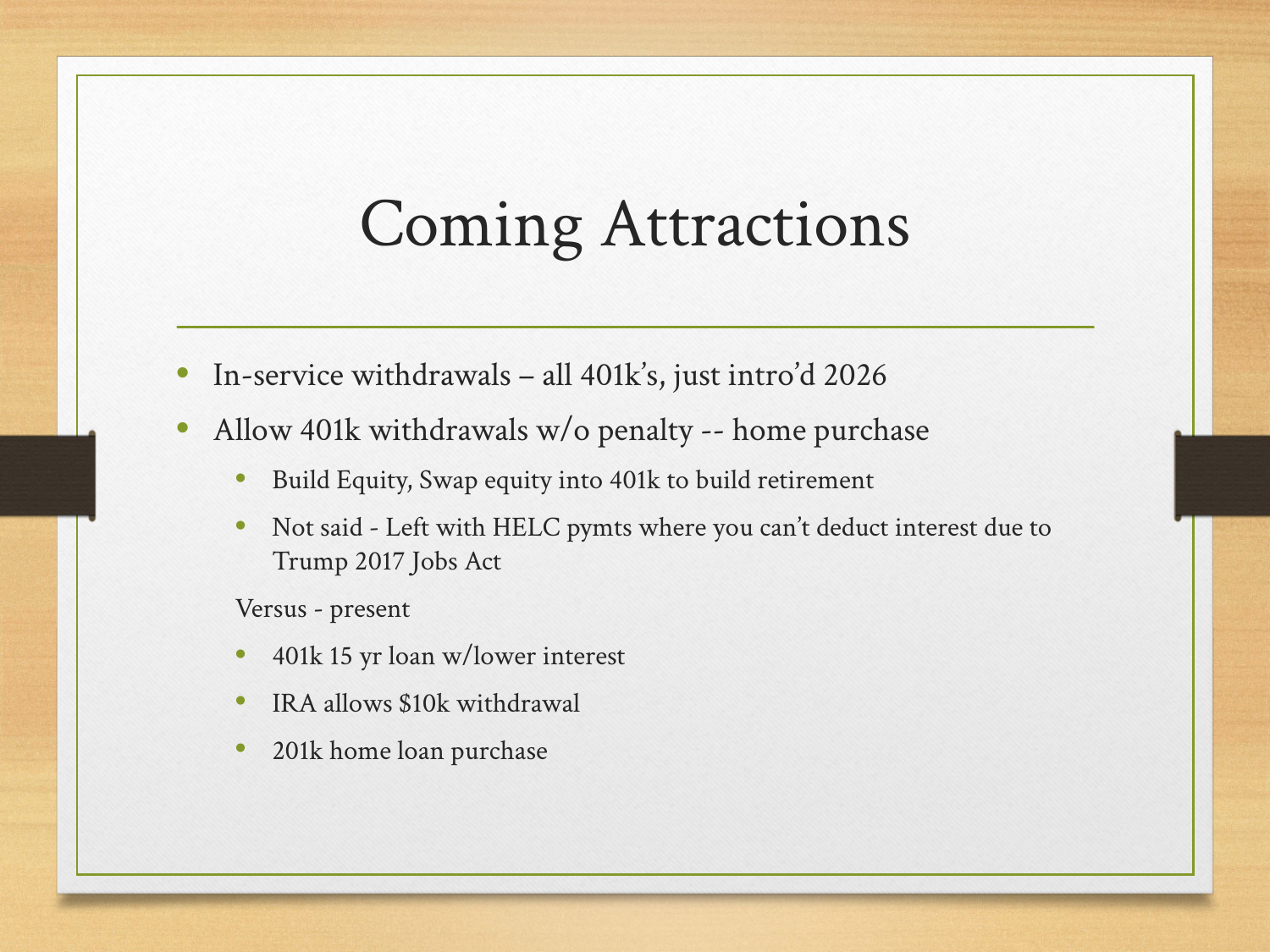

# Coming Attractions
In-service withdrawals – all 401k’s, just intro’d 2026
Allow 401k withdrawals w/o penalty -- home purchase
Build Equity, Swap equity into 401k to build retirement
Not said - Left with HELC pymts where you can’t deduct interest due to Trump 2017 Jobs Act
Versus - present
401k 15 yr loan w/lower interest
IRA allows $10k withdrawal
201k home loan purchase